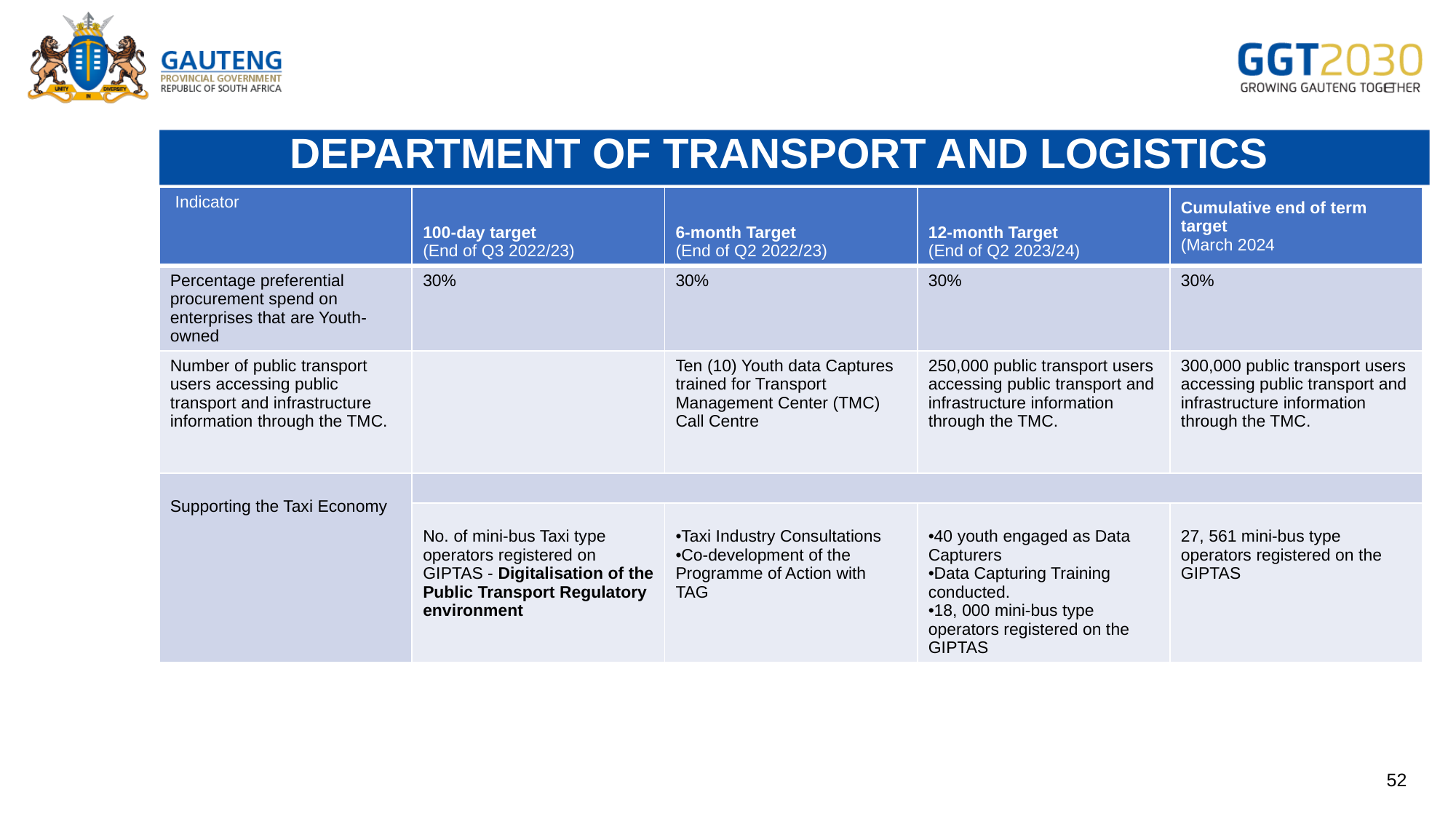

# DEPARTMENT OF TRANSPORT AND LOGISTICS
| Indicator | 100-day target  (End of Q3 2022/23) | 6-month Target  (End of Q2 2022/23) | 12-month Target  (End of Q2 2023/24) | Cumulative end of term target   (March 2024 |
| --- | --- | --- | --- | --- |
| Percentage preferential procurement spend on enterprises that are Youth-owned | 30% | 30% | 30% | 30% |
| Number of public transport users accessing public transport and infrastructure information through the TMC. |  | Ten (10) Youth data Captures trained for Transport Management Center (TMC) Call Centre | 250,000 public transport users accessing public transport and infrastructure information through the TMC. | 300,000 public transport users accessing public transport and infrastructure information through the TMC. |
| Supporting the Taxi Economy |  |  |  |  |
|  | No. of mini-bus Taxi type operators registered on GIPTAS - Digitalisation of the Public Transport Regulatory environment | Taxi Industry Consultations  Co-development of the Programme of Action with TAG | 40 youth engaged as Data Capturers   Data Capturing Training conducted.  18, 000 mini-bus type operators registered on the GIPTAS | 27, 561 mini-bus type operators registered on the GIPTAS |
52